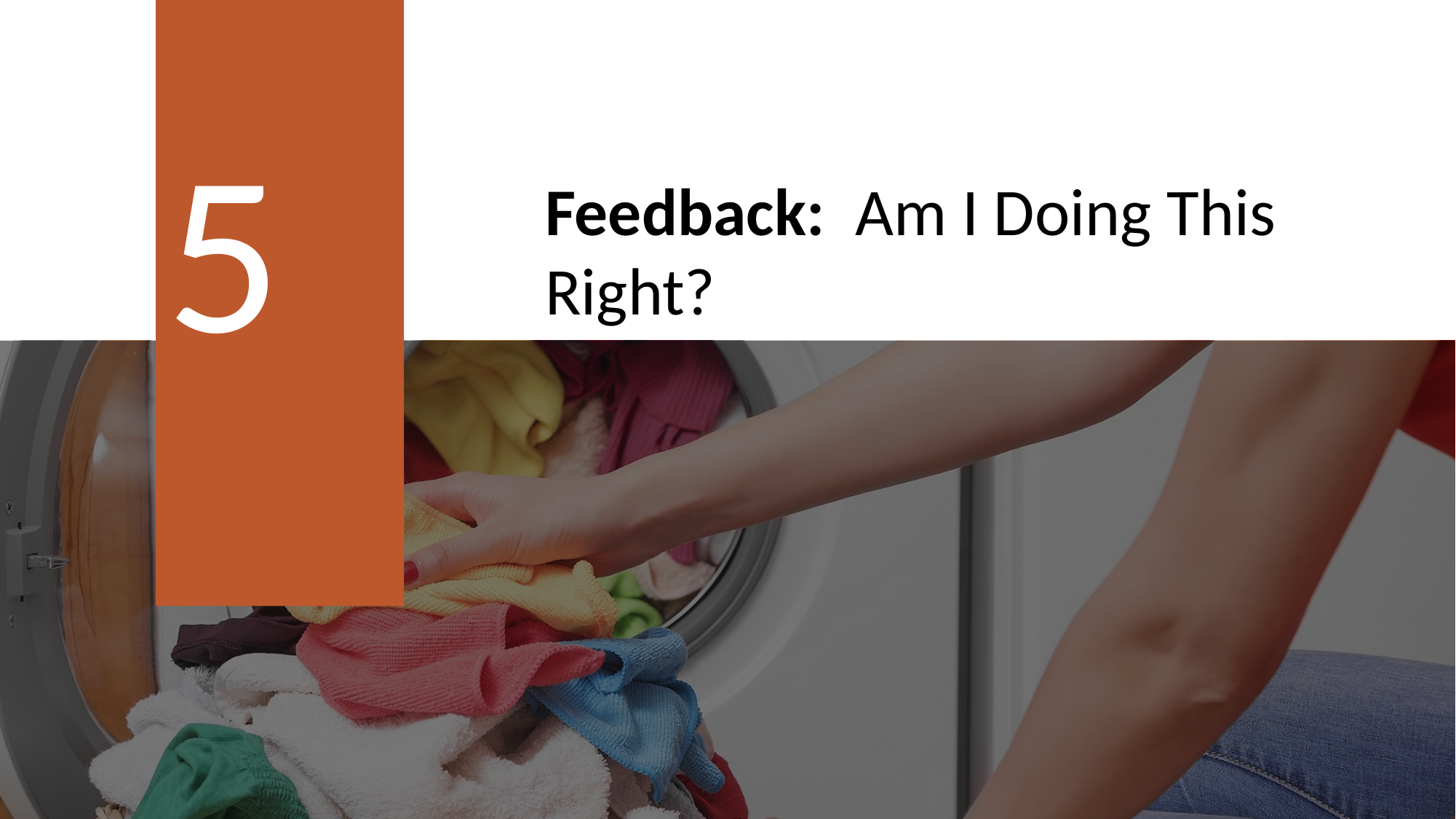

5
Feedback:  Am I Doing This Right?
28